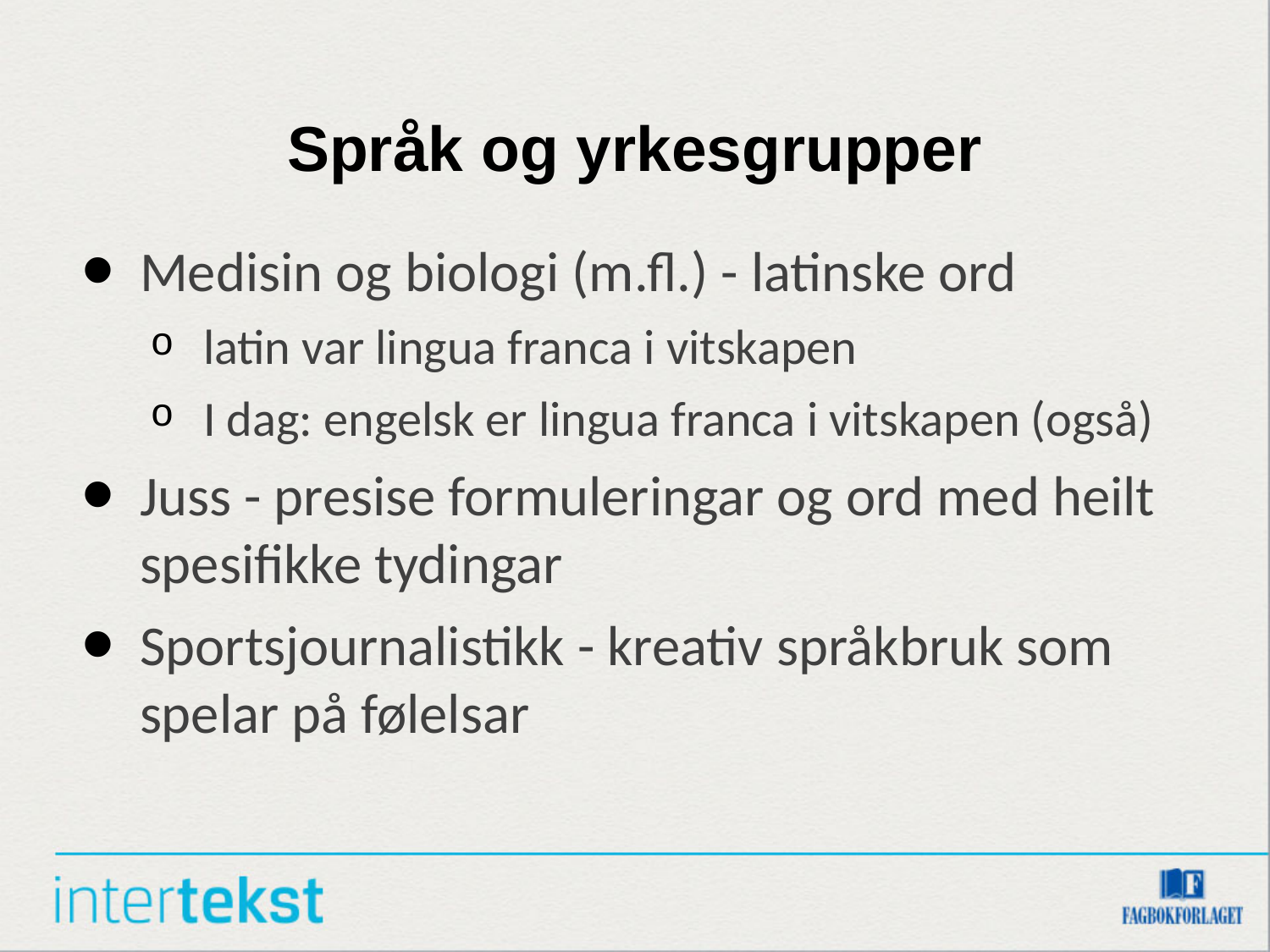

# Språk og yrkesgrupper
Medisin og biologi (m.fl.) - latinske ord
latin var lingua franca i vitskapen
I dag: engelsk er lingua franca i vitskapen (også)
Juss - presise formuleringar og ord med heilt spesifikke tydingar
Sportsjournalistikk - kreativ språkbruk som spelar på følelsar